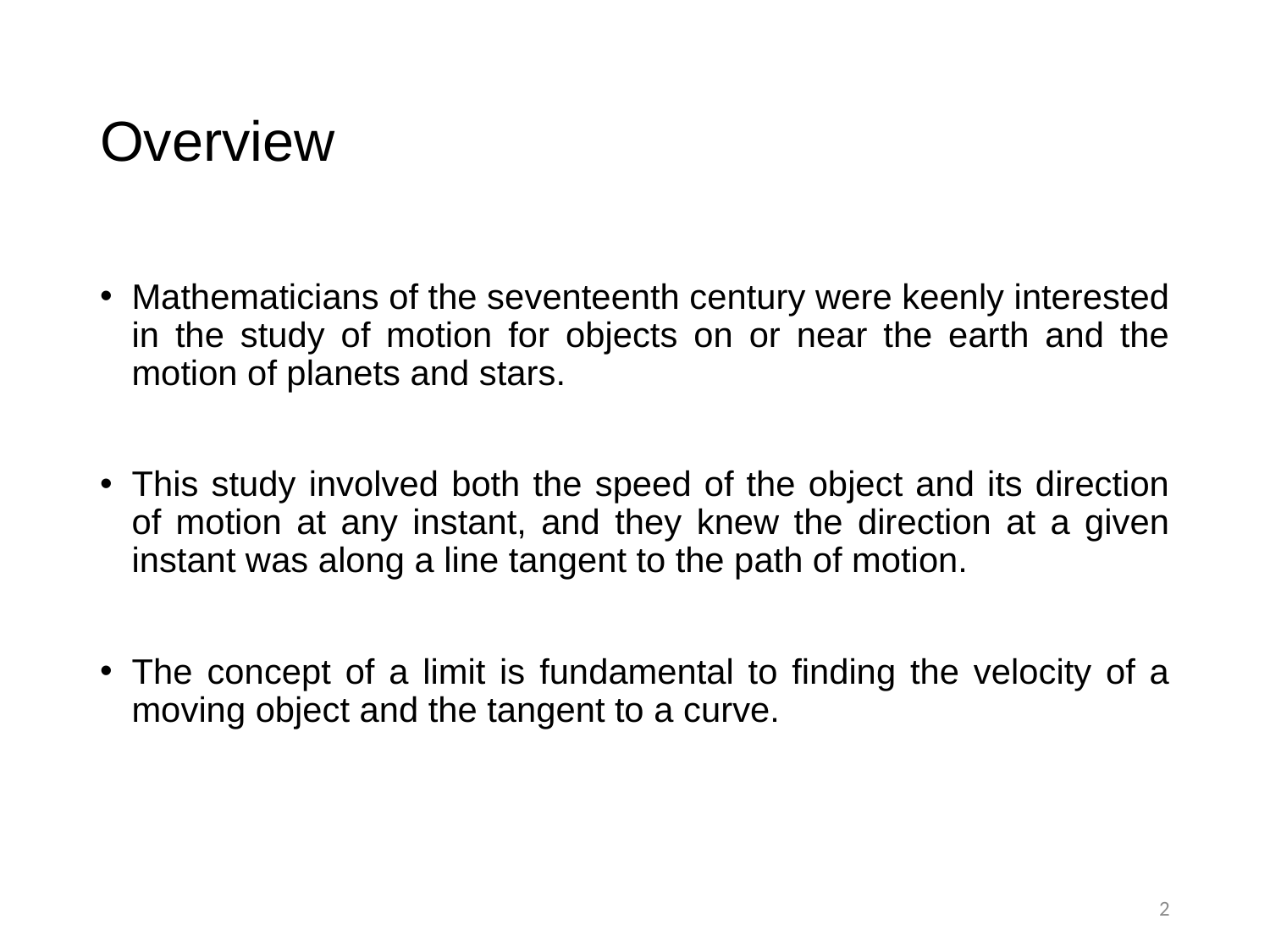

# Overview
Mathematicians of the seventeenth century were keenly interested in the study of motion for objects on or near the earth and the motion of planets and stars.

This study involved both the speed of the object and its direction of motion at any instant, and they knew the direction at a given instant was along a line tangent to the path of motion.

The concept of a limit is fundamental to finding the velocity of a moving object and the tangent to a curve.
2